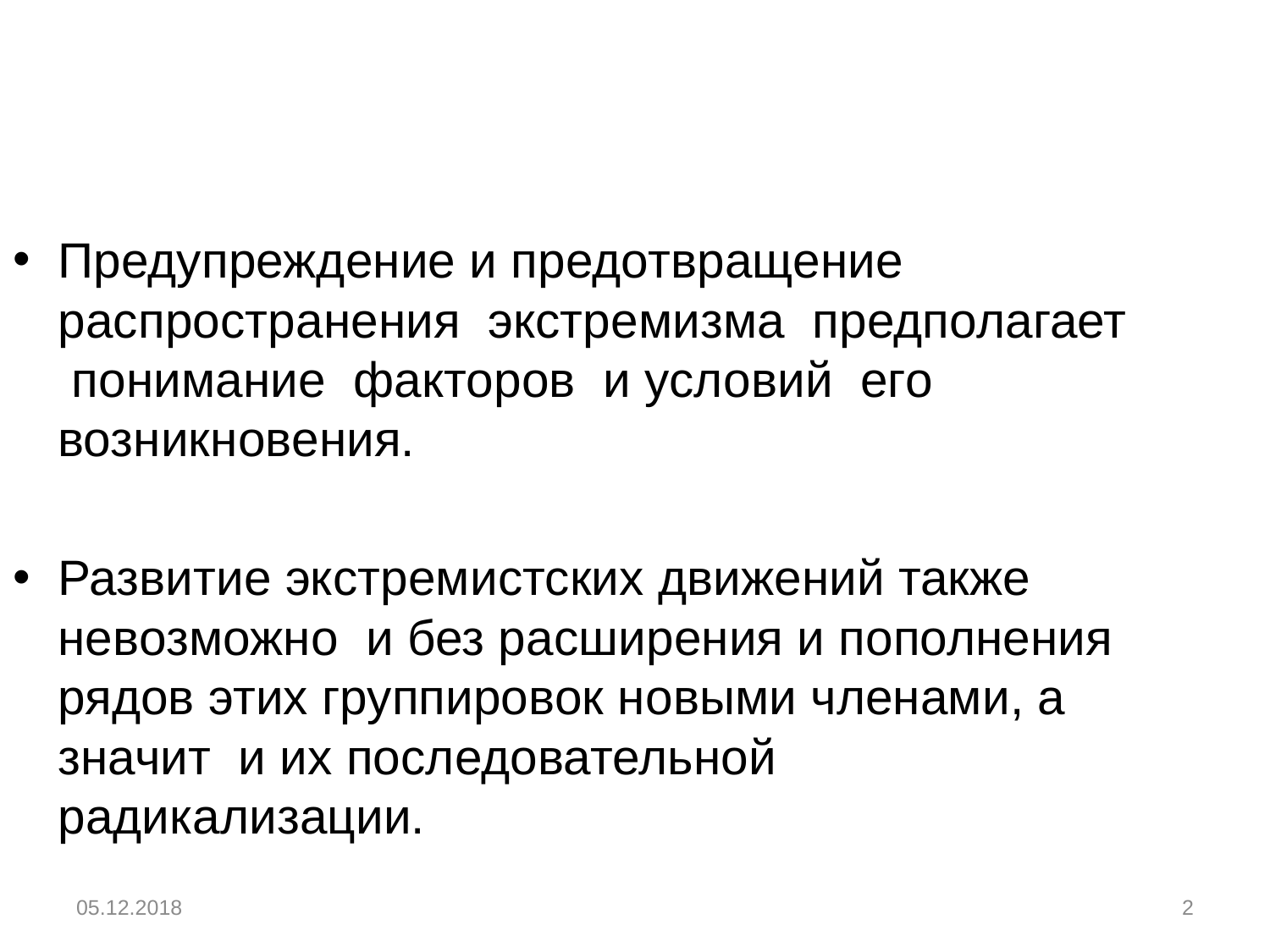

Предупреждение и предотвращение  распространения  экстремизма  предполагает  понимание  факторов  и условий  его  возникновения.

Развитие экстремистских движений также невозможно  и без расширения и пополнения рядов этих группировок новыми членами, а значит  и их последовательной радикализации.

05.12.2018
2